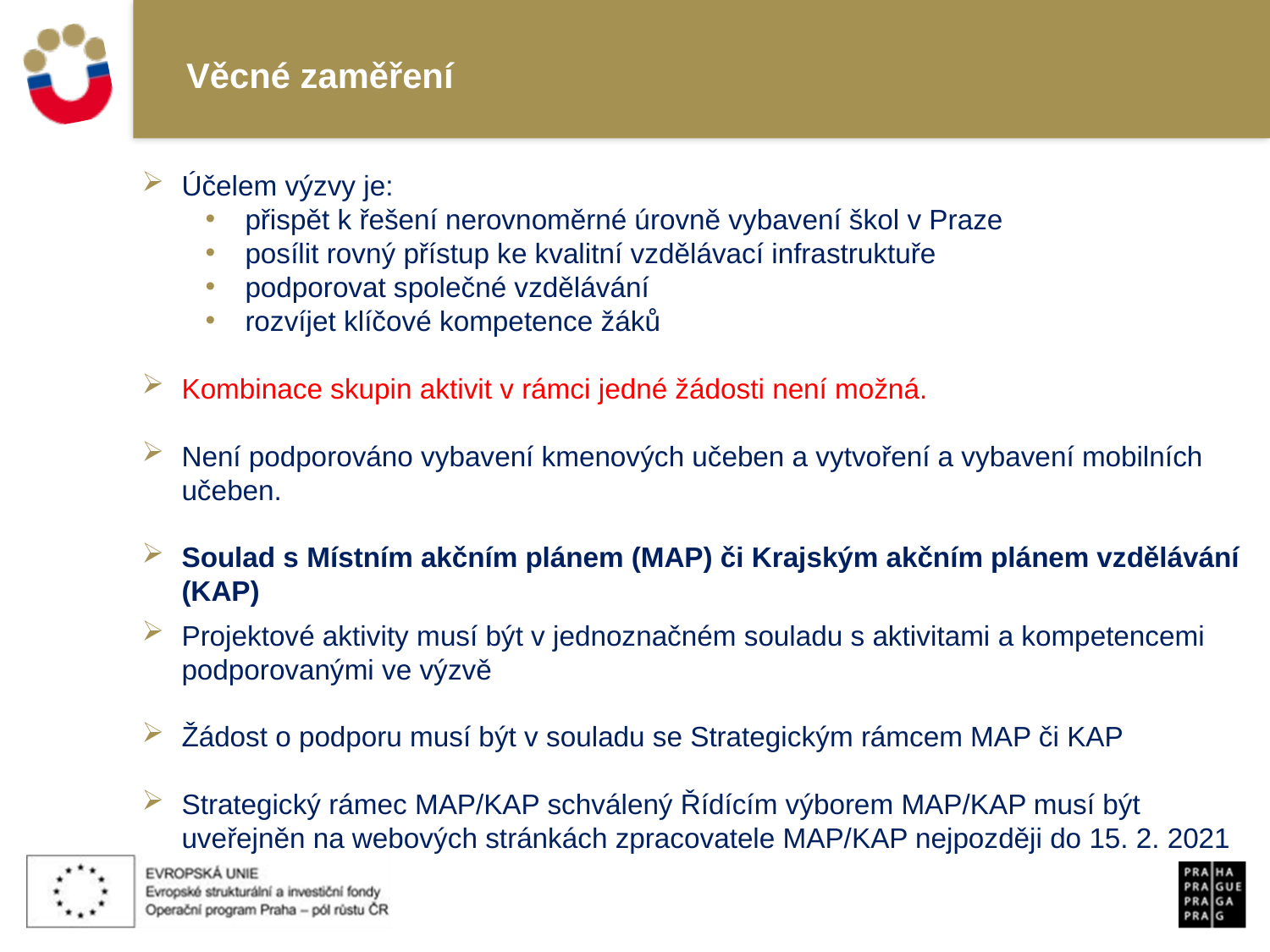

# Věcné zaměření

Účelem výzvy je:
přispět k řešení nerovnoměrné úrovně vybavení škol v Praze
posílit rovný přístup ke kvalitní vzdělávací infrastruktuře
podporovat společné vzdělávání
rozvíjet klíčové kompetence žáků

Kombinace skupin aktivit v rámci jedné žádosti není možná.

Není podporováno vybavení kmenových učeben a vytvoření a vybavení mobilních učeben.

Soulad s Místním akčním plánem (MAP) či Krajským akčním plánem vzdělávání (KAP)
Projektové aktivity musí být v jednoznačném souladu s aktivitami a kompetencemi podporovanými ve výzvě

Žádost o podporu musí být v souladu se Strategickým rámcem MAP či KAP

Strategický rámec MAP/KAP schválený Řídícím výborem MAP/KAP musí být uveřejněn na webových stránkách zpracovatele MAP/KAP nejpozději do 15. 2. 2021